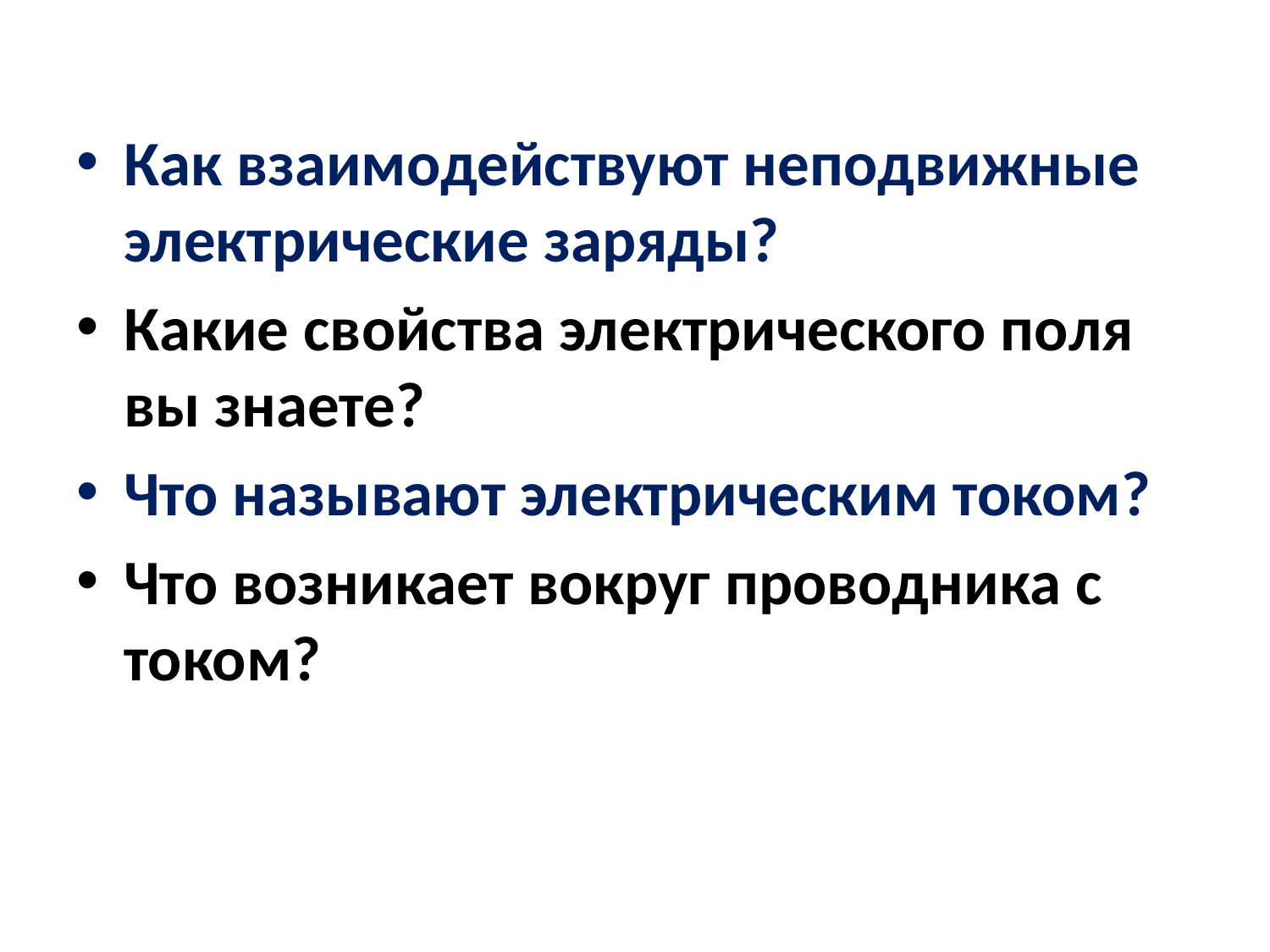

Как взаимодействуют неподвижные электрические заряды?
Какие свойства электрического поля вы знаете?
Что называют электрическим током?
Что возникает вокруг проводника с током?